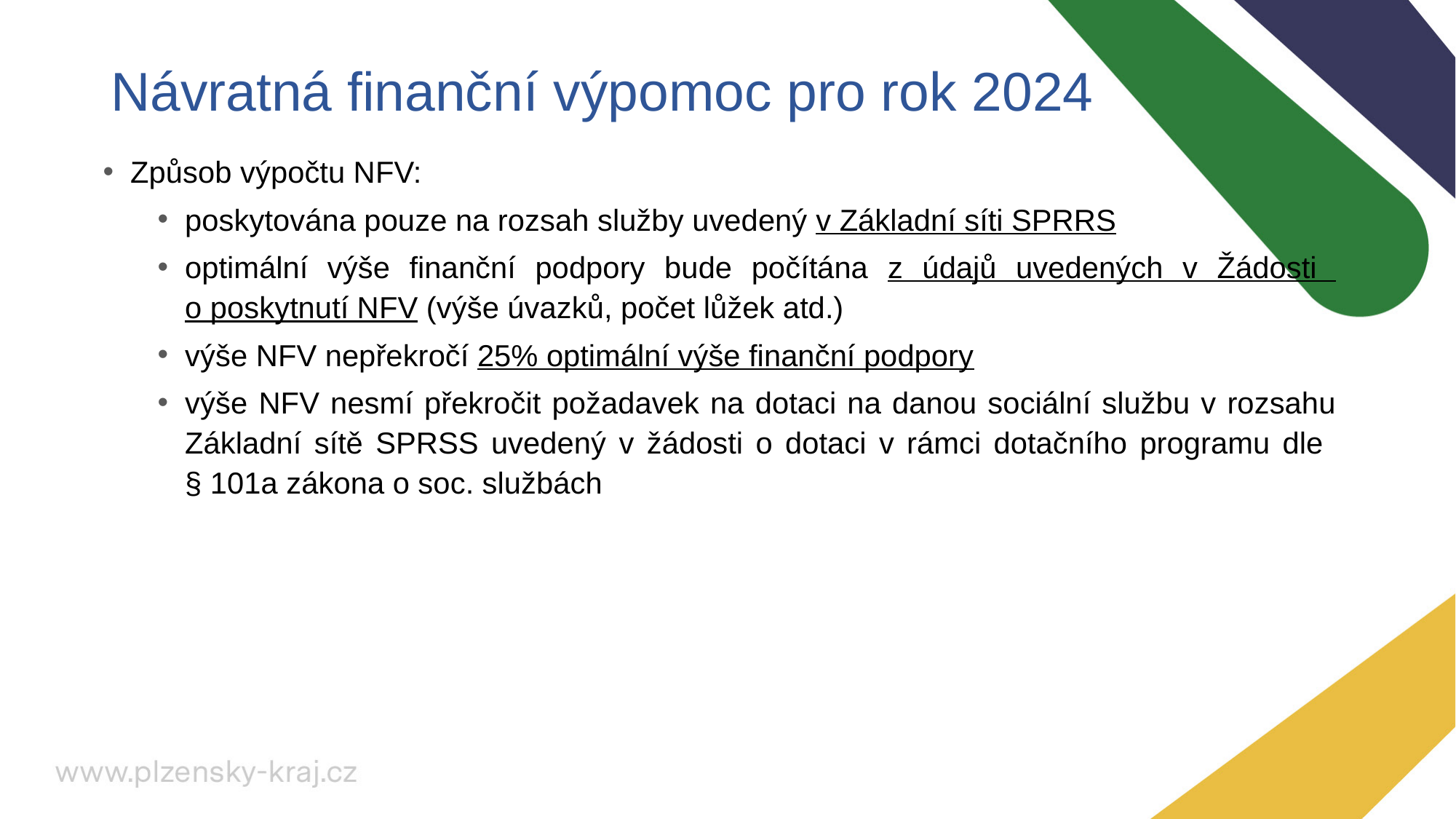

# Návratná finanční výpomoc pro rok 2024
Způsob výpočtu NFV:
poskytována pouze na rozsah služby uvedený v Základní síti SPRRS
optimální výše finanční podpory bude počítána z údajů uvedených v Žádosti
o poskytnutí NFV (výše úvazků, počet lůžek atd.)
výše NFV nepřekročí 25% optimální výše finanční podpory
výše NFV nesmí překročit požadavek na dotaci na danou sociální službu v rozsahu Základní sítě SPRSS uvedený v žádosti o dotaci v rámci dotačního programu dle
§ 101a zákona o soc. službách